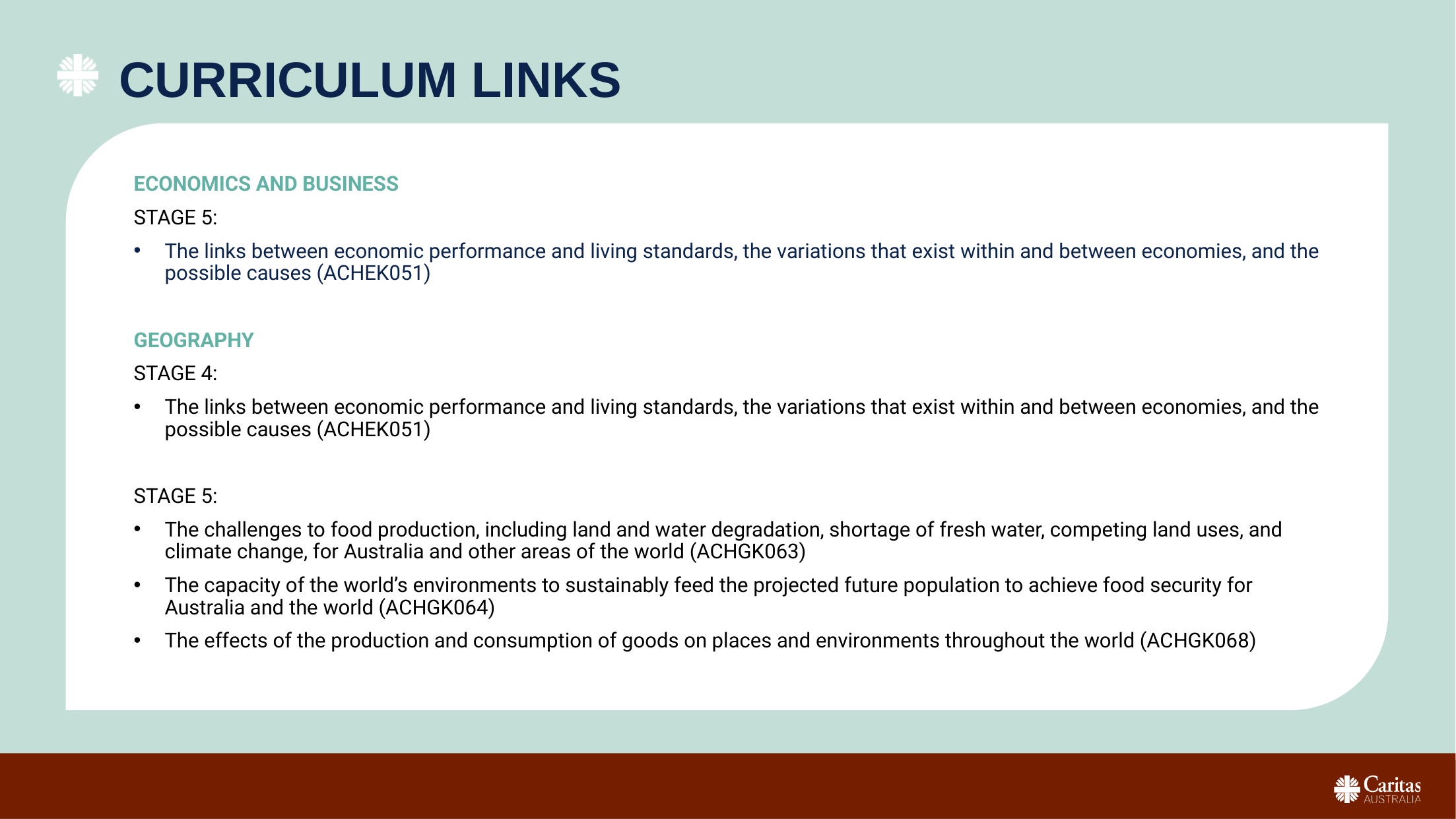

# Curriculum links

ECONOMICS AND BUSINESS
STAGE 5:
The links between economic performance and living standards, the variations that exist within and between economies, and the possible causes (ACHEK051)

GEOGRAPHY
STAGE 4:
The links between economic performance and living standards, the variations that exist within and between economies, and the possible causes (ACHEK051)

STAGE 5:
The challenges to food production, including land and water degradation, shortage of fresh water, competing land uses, and climate change, for Australia and other areas of the world (ACHGK063)
The capacity of the world’s environments to sustainably feed the projected future population to achieve food security for Australia and the world (ACHGK064)
The effects of the production and consumption of goods on places and environments throughout the world (ACHGK068)